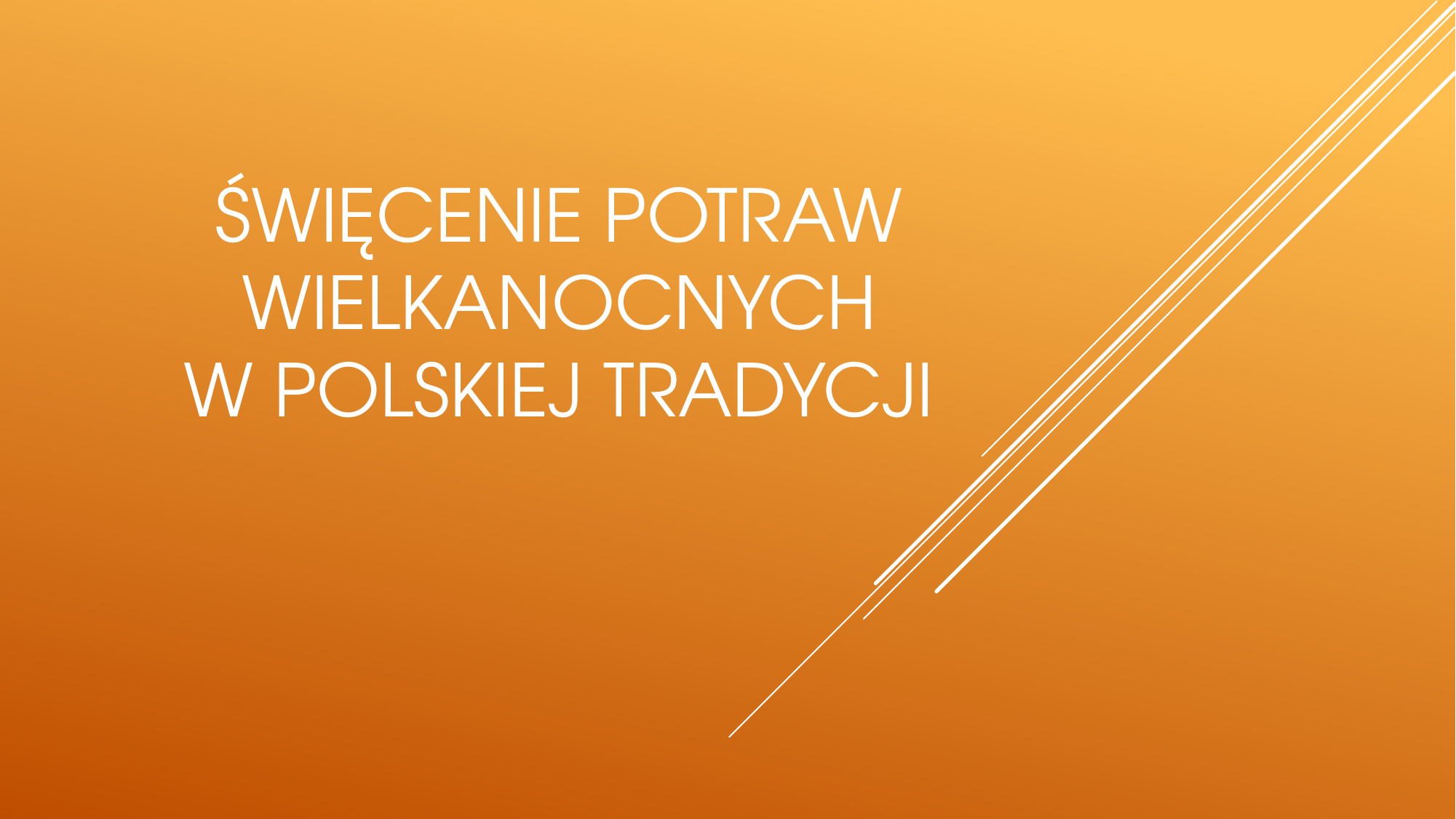

# Święcenie potraw wielkanocnych W POLSKIEJ TRADYCJI